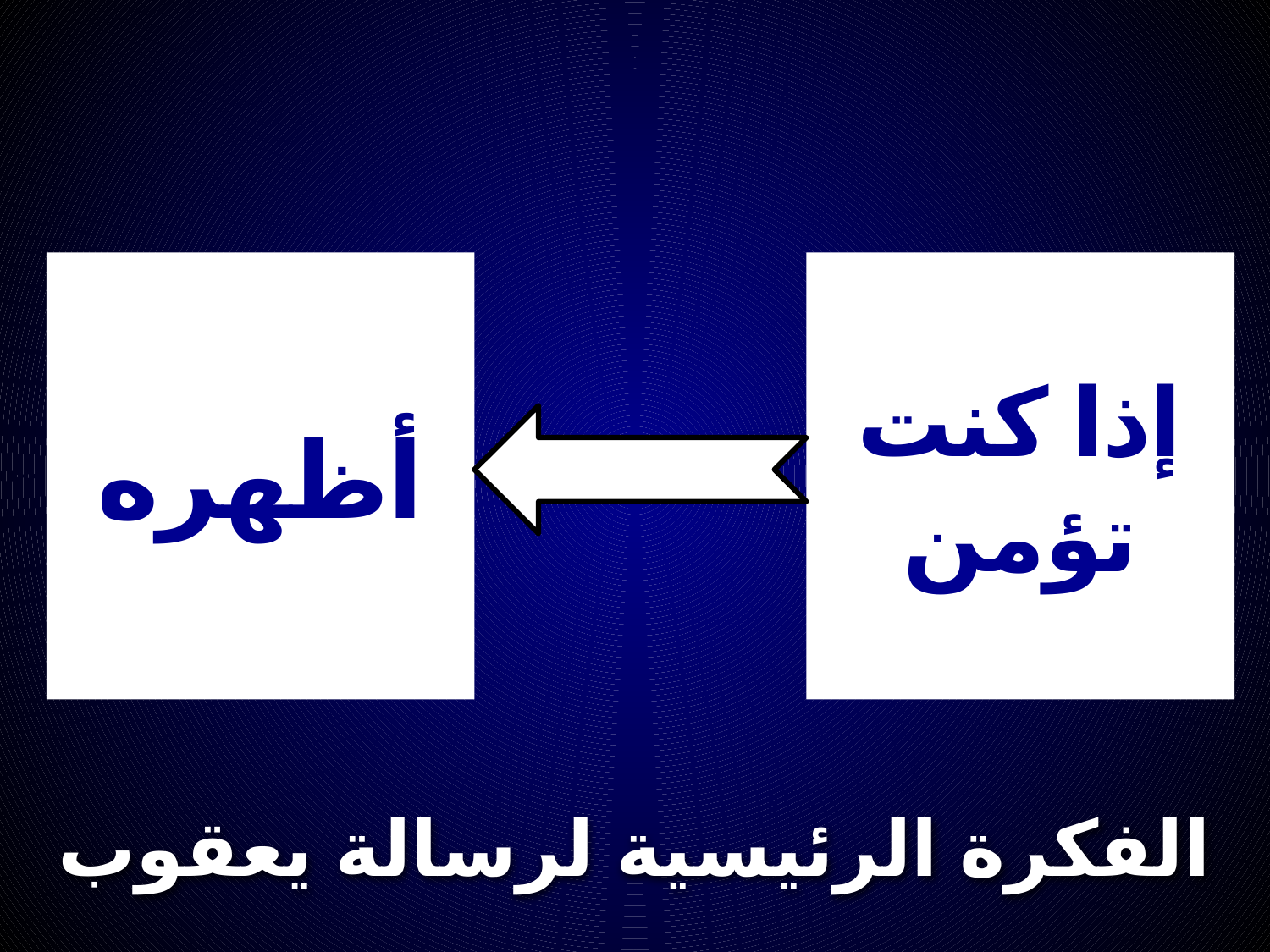

أظهره
إذا كنت تؤمن

# الفكرة الرئيسية لرسالة يعقوب